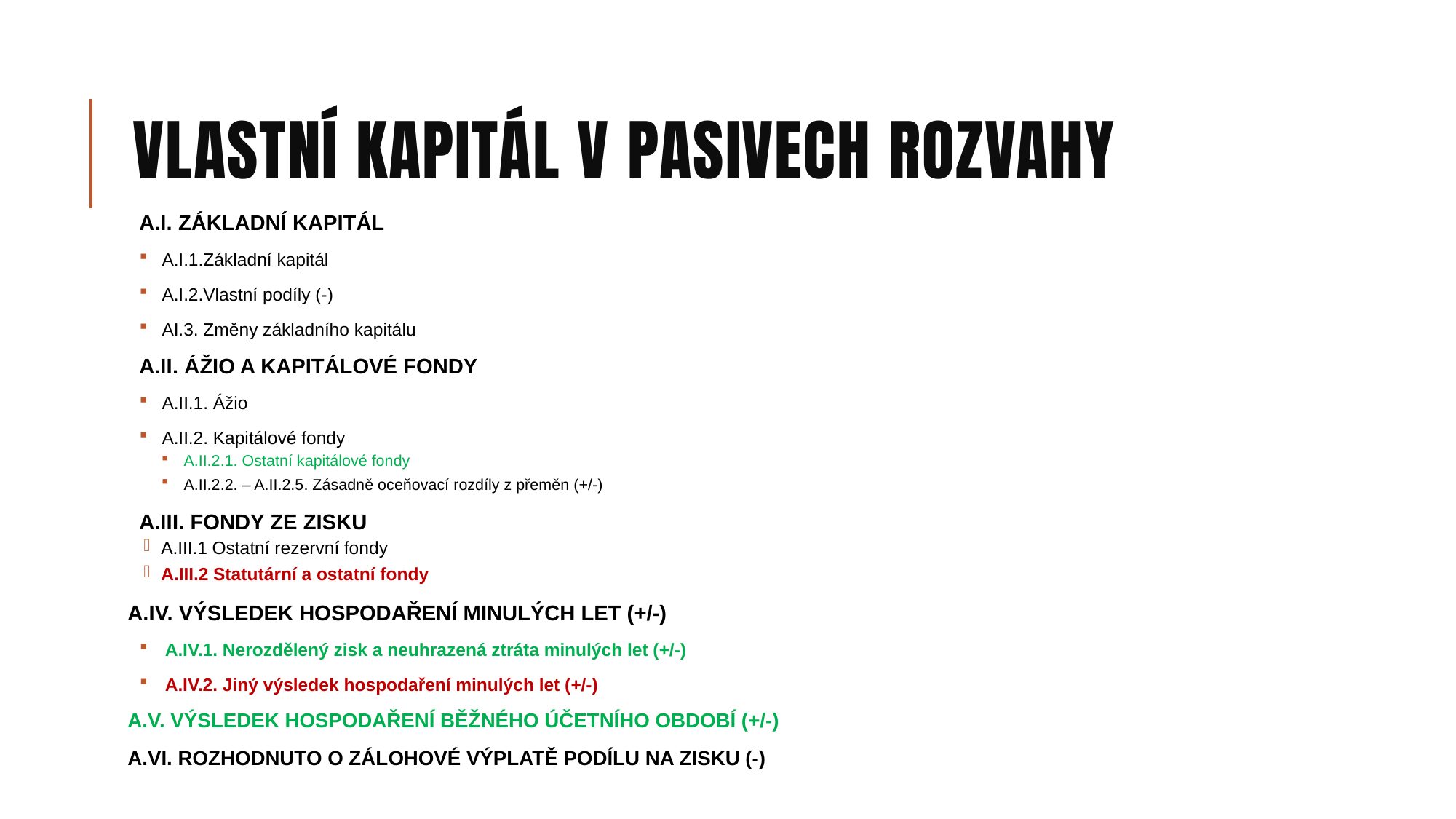

# VLASTNÍ KAPITÁL V PASIVECH ROZVAHY
A.I. ZÁKLADNÍ KAPITÁL
A.I.1.Základní kapitál
A.I.2.Vlastní podíly (-)
AI.3. Změny základního kapitálu
A.II. ÁŽIO A KAPITÁLOVÉ FONDY
A.II.1. Ážio
A.II.2. Kapitálové fondy
A.II.2.1. Ostatní kapitálové fondy
A.II.2.2. – A.II.2.5. Zásadně oceňovací rozdíly z přeměn (+/-)
A.III. FONDY ZE ZISKU
A.III.1 Ostatní rezervní fondy
A.III.2 Statutární a ostatní fondy
A.IV. VÝSLEDEK HOSPODAŘENÍ MINULÝCH LET (+/-)
A.IV.1. Nerozdělený zisk a neuhrazená ztráta minulých let (+/-)
A.IV.2. Jiný výsledek hospodaření minulých let (+/-)
A.V. VÝSLEDEK HOSPODAŘENÍ BĚŽNÉHO ÚČETNÍHO OBDOBÍ (+/-)
A.VI. ROZHODNUTO O ZÁLOHOVÉ VÝPLATĚ PODÍLU NA ZISKU (-)